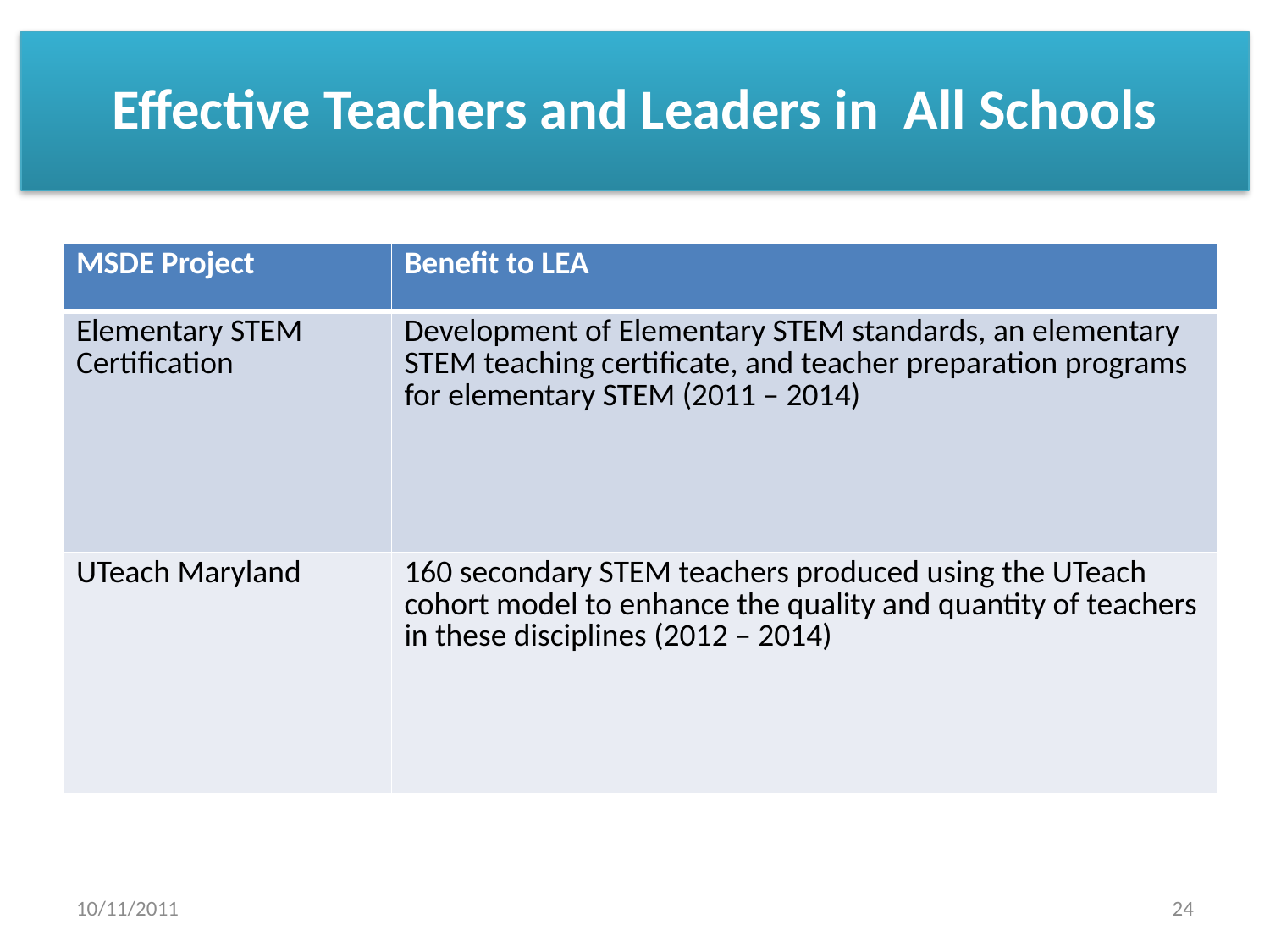

# Effective Teachers and Leaders in  All Schools

| MSDE Project | Benefit to LEA |
| --- | --- |
| Elementary STEM Certification | Development of Elementary STEM standards, an elementary STEM teaching certificate, and teacher preparation programs for elementary STEM (2011 – 2014) |
| UTeach Maryland | 160 secondary STEM teachers produced using the UTeach cohort model to enhance the quality and quantity of teachers in these disciplines (2012 – 2014) |
10/11/2011
24